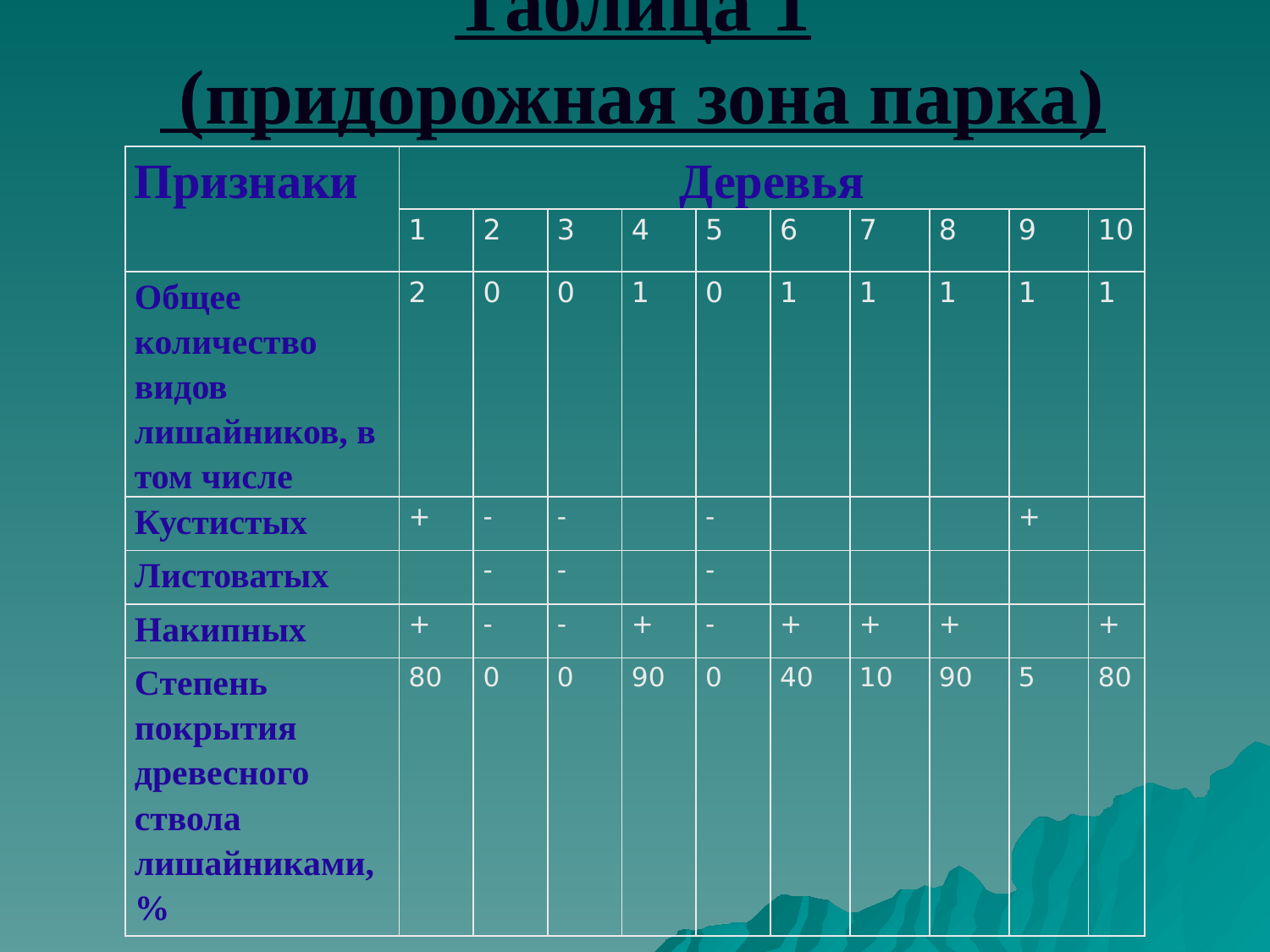

Таблица 1
 (придорожная зона парка)
| Признаки | Деревья |  |  |  |  |  |  |  |  |  |
| --- | --- | --- | --- | --- | --- | --- | --- | --- | --- | --- |
|  | 1 | 2 | 3 | 4 | 5 | 6 | 7 | 8 | 9 | 10 |
| Общее количество видов лишайников, в том числе | 2 | 0 | 0 | 1 | 0 | 1 | 1 | 1 | 1 | 1 |
| Кустистых | + | - | - |  | - |  |  |  | + |  |
| Листоватых |  | - | - |  | - |  |  |  |  |  |
| Накипных | + | - | - | + | - | + | + | + |  | + |
| Степень покрытия древесного ствола лишайниками, % | 80 | 0 | 0 | 90 | 0 | 40 | 10 | 90 | 5 | 80 |